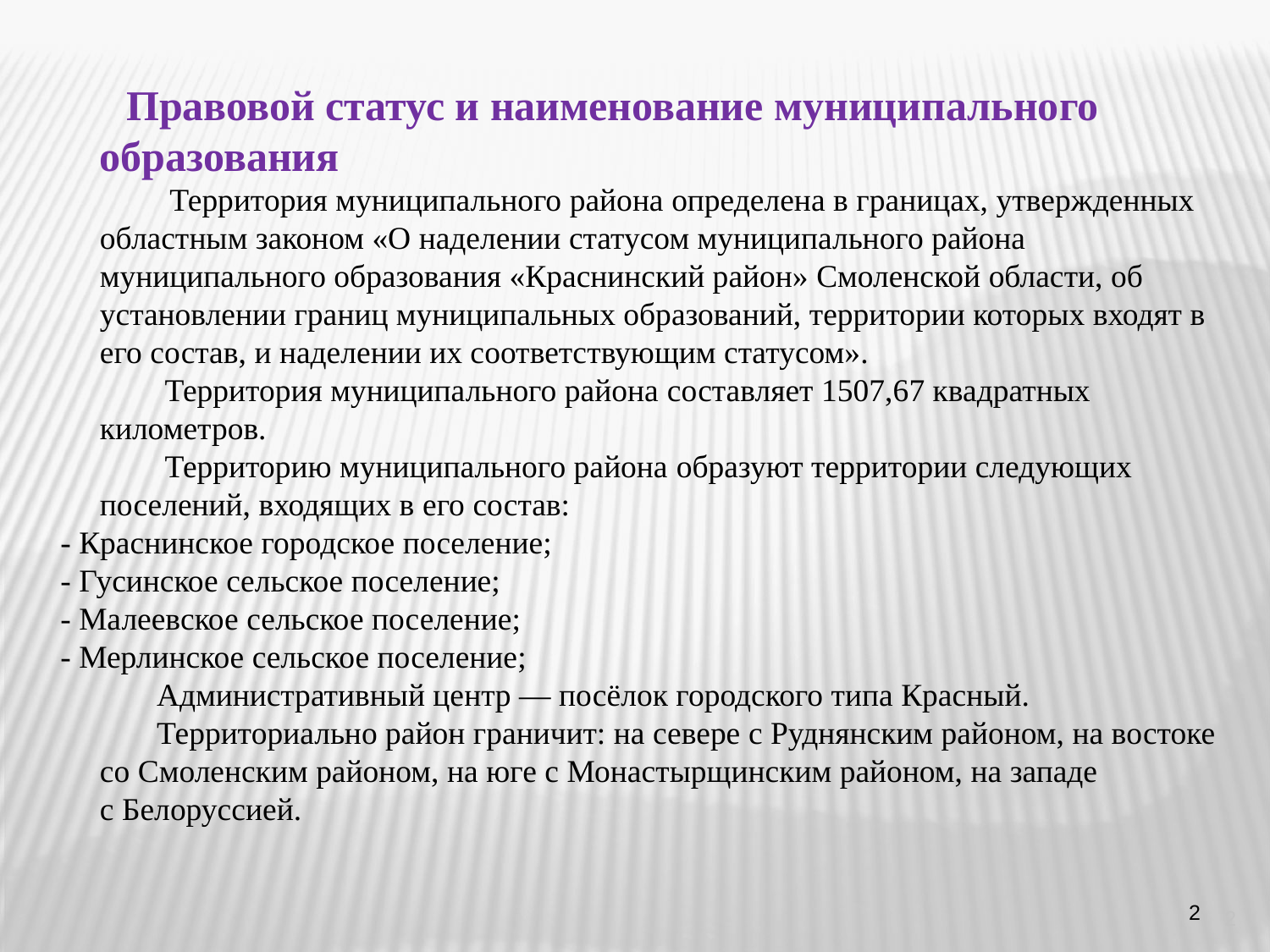

Правовой статус и наименование муниципального образования
               Территория муниципального района определена в границах, утвержденных областным законом «О наделении статусом муниципального района муниципального образования «Краснинский район» Смоленской области, об установлении границ муниципальных образований, территории которых входят в его состав, и наделении их соответствующим статусом».
              Территория муниципального района составляет 1507,67 квадратных километров.
              Территорию муниципального района образуют территории следующих поселений, входящих в его состав:
 - Краснинское городское поселение;
 - Гусинское сельское поселение;
 - Малеевское сельское поселение;
 - Мерлинское сельское поселение;
             Административный центр — посёлок городского типа Красный.
             Территориально район граничит: на севере с Руднянским районом, на востоке со Смоленским районом, на юге с Монастырщинским районом, на западе с Белоруссией.
2
2